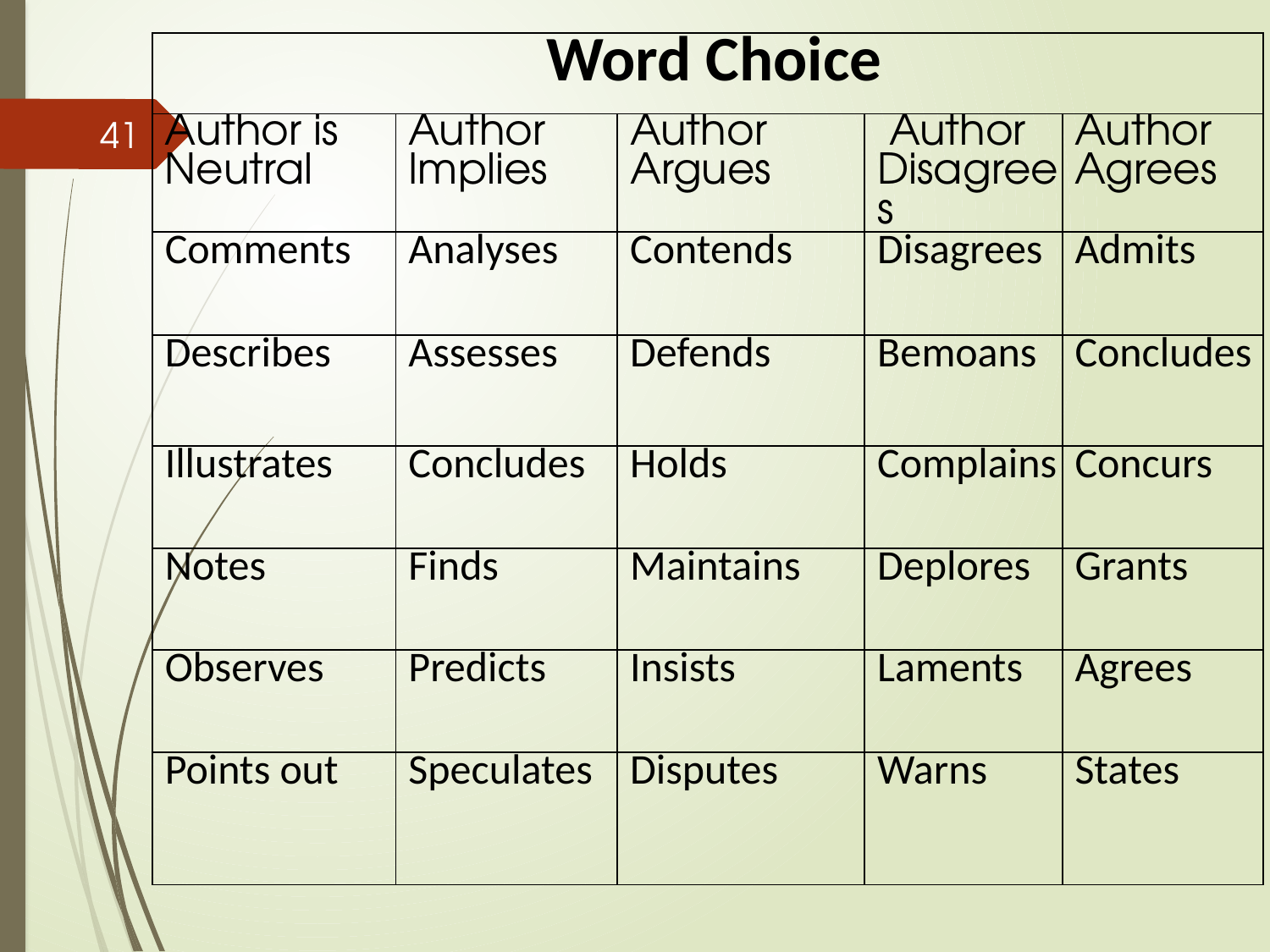

| Word Choice |  |  |  |  |
| --- | --- | --- | --- | --- |
| Author is Neutral | Author Implies | Author Argues | Author Disagrees | Author Agrees |
| Comments | Analyses | Contends | Disagrees | Admits |
| Describes | Assesses | Defends | Bemoans | Concludes |
| Illustrates | Concludes | Holds | Complains | Concurs |
| Notes | Finds | Maintains | Deplores | Grants |
| Observes | Predicts | Insists | Laments | Agrees |
| Points out | Speculates | Disputes | Warns | States |
41